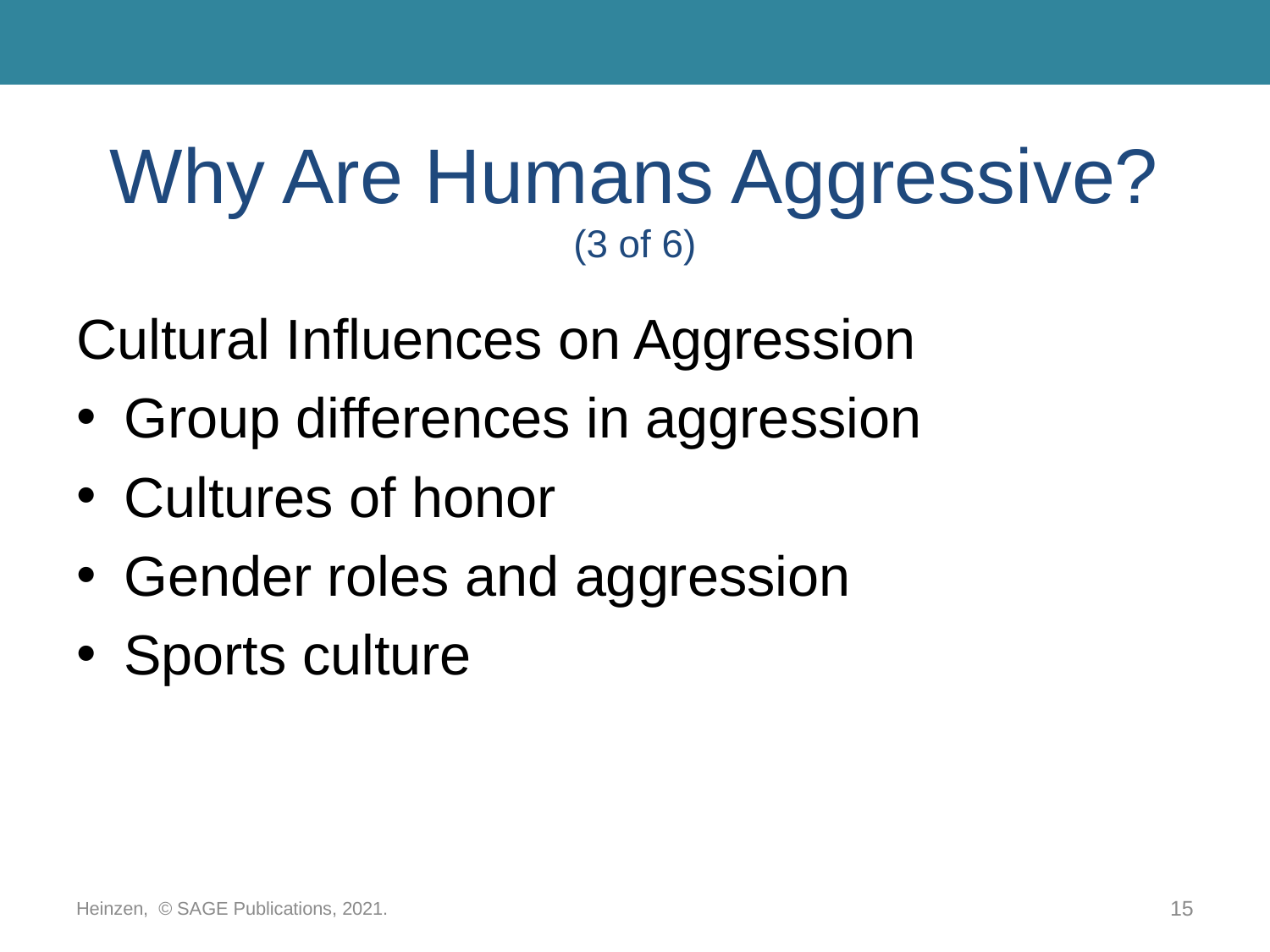

# Why Are Humans Aggressive? (3 of 6)
Cultural Influences on Aggression
Group differences in aggression
Cultures of honor
Gender roles and aggression
Sports culture
Heinzen,  © SAGE Publications, 2021.
15